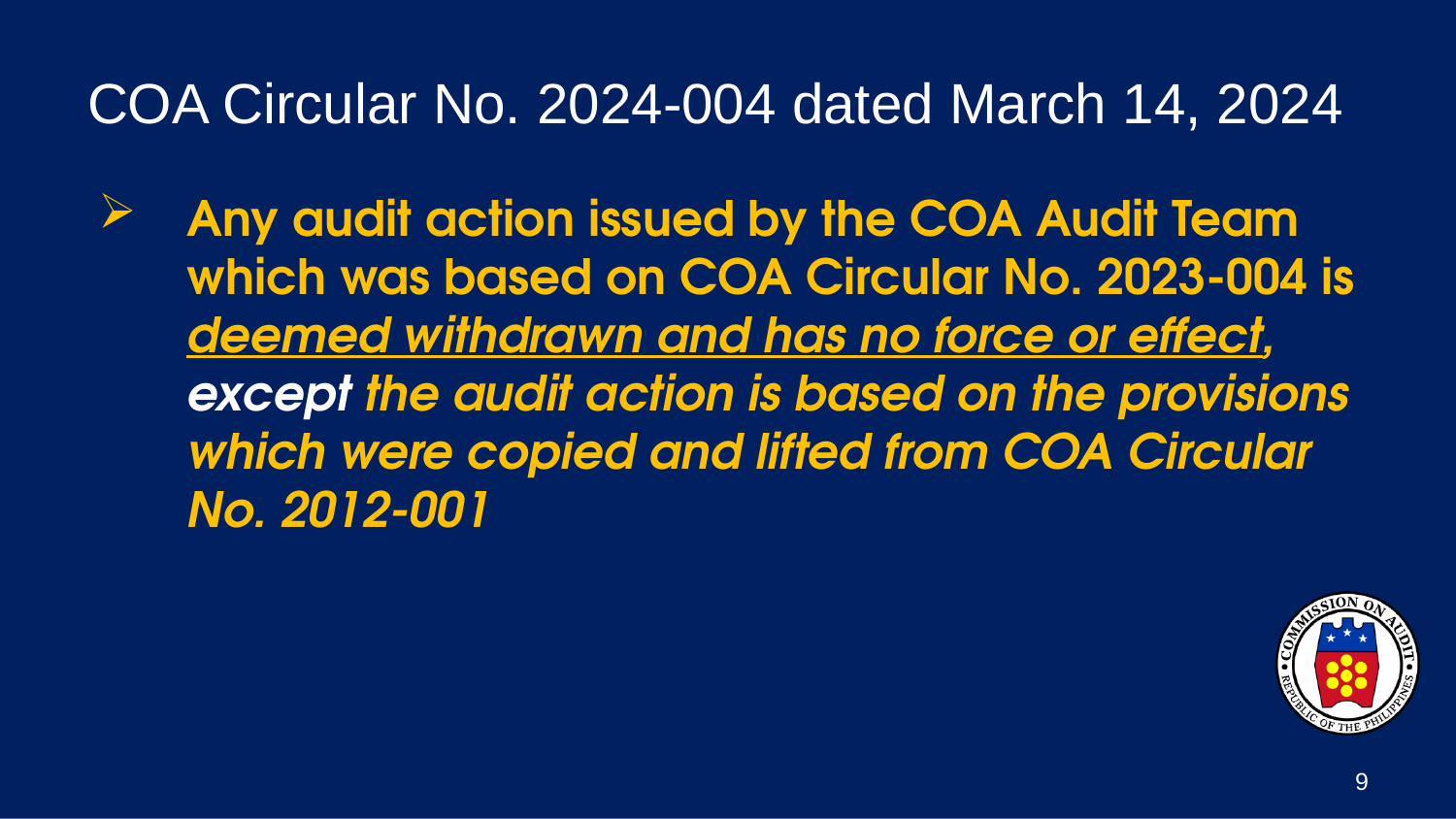

# COA Circular No. 2024-004 dated March 14, 2024
Any audit action issued by the COA Audit Team which was based on COA Circular No. 2023-004 is deemed withdrawn and has no force or effect, except the audit action is based on the provisions which were copied and lifted from COA Circular No. 2012-001
9